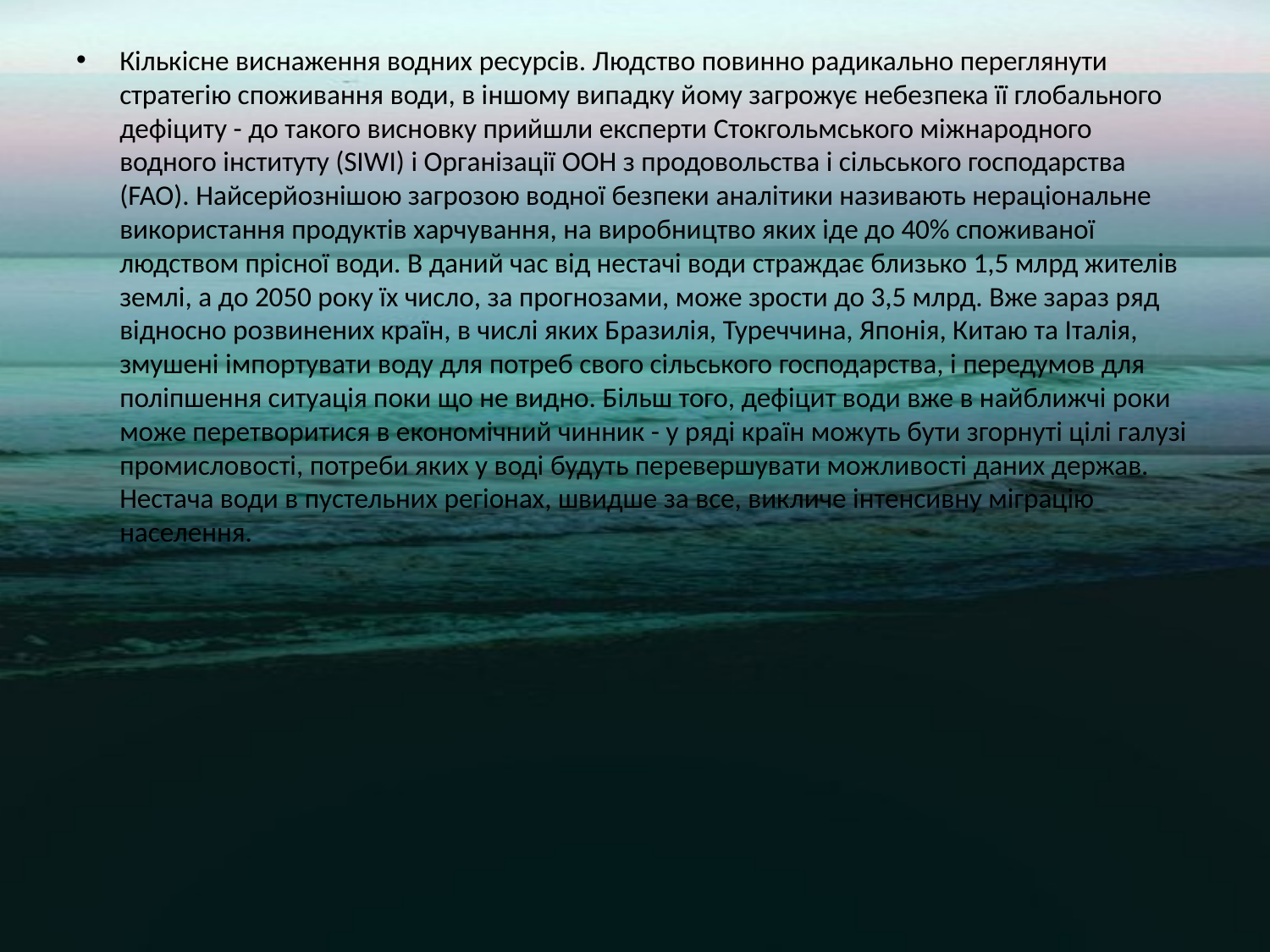

Кількісне виснаження водних ресурсів. Людство повинно радикально переглянути стратегію споживання води, в іншому випадку йому загрожує небезпека її глобального дефіциту - до такого висновку прийшли експерти Стокгольмського міжнародного водного інституту (SIWI) і Організації ООН з продовольства і сільського господарства (FAO). Найсерйознішою загрозою водної безпеки аналітики називають нераціональне використання продуктів харчування, на виробництво яких іде до 40% споживаної людством прісної води. В даний час від нестачі води страждає близько 1,5 млрд жителів землі, а до 2050 року їх число, за прогнозами, може зрости до 3,5 млрд. Вже зараз ряд відносно розвинених країн, в числі яких Бразилія, Туреччина, Японія, Китаю та Італія, змушені імпортувати воду для потреб свого сільського господарства, і передумов для поліпшення ситуація поки що не видно. Більш того, дефіцит води вже в найближчі роки може перетворитися в економічний чинник - у ряді країн можуть бути згорнуті цілі галузі промисловості, потреби яких у воді будуть перевершувати можливості даних держав. Нестача води в пустельних регіонах, швидше за все, викличе інтенсивну міграцію населення.